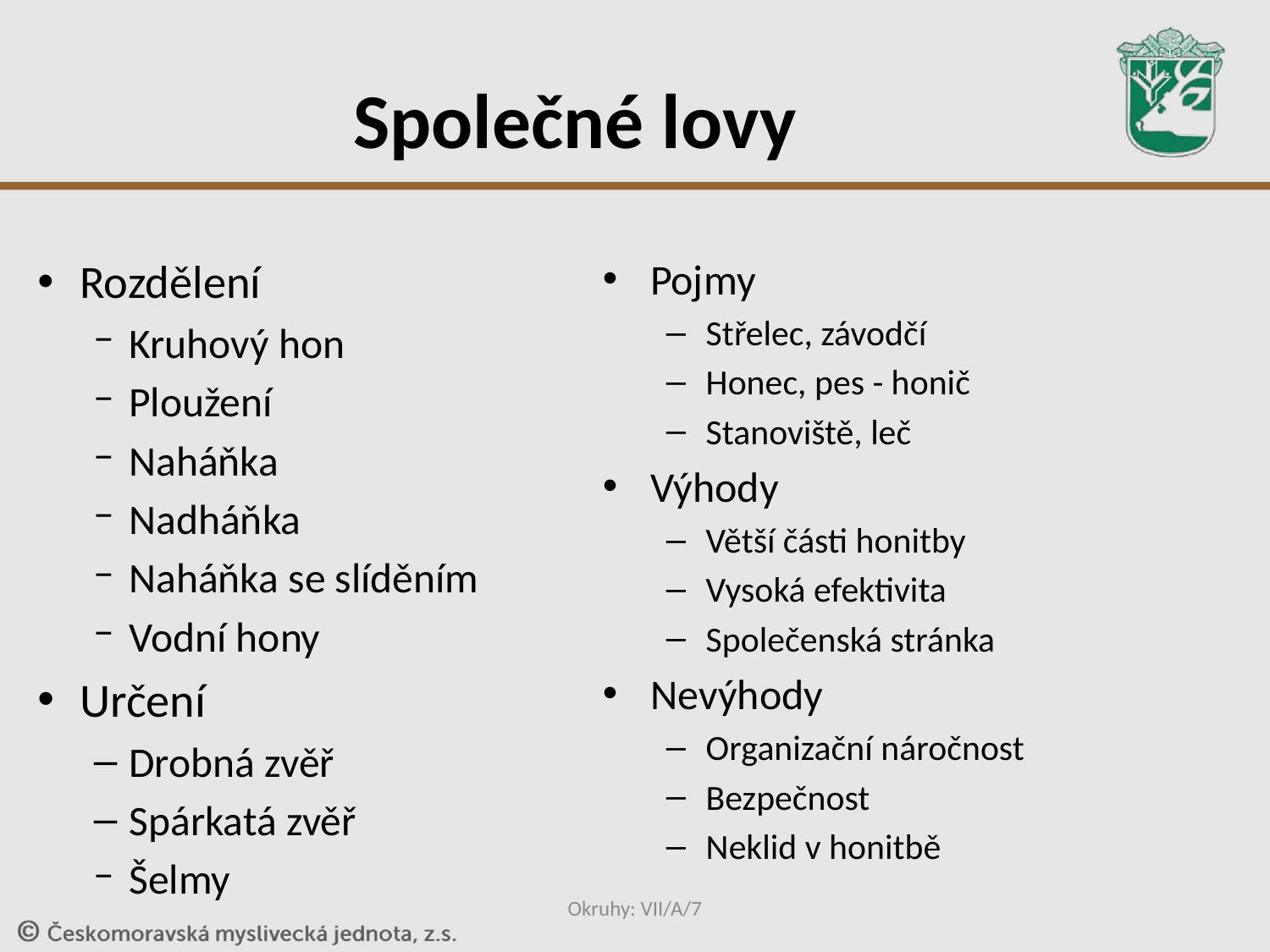

# Společné lovy
Rozdělení
Kruhový hon
Ploužení
Naháňka
Nadháňka
Naháňka se slíděním
Vodní hony
Určení
Drobná zvěř
Spárkatá zvěř
Šelmy
Pojmy
Střelec, závodčí
Honec, pes - honič
Stanoviště, leč
Výhody
Větší části honitby
Vysoká efektivita
Společenská stránka
Nevýhody
Organizační náročnost
Bezpečnost
Neklid v honitbě
Okruhy: VII/A/7